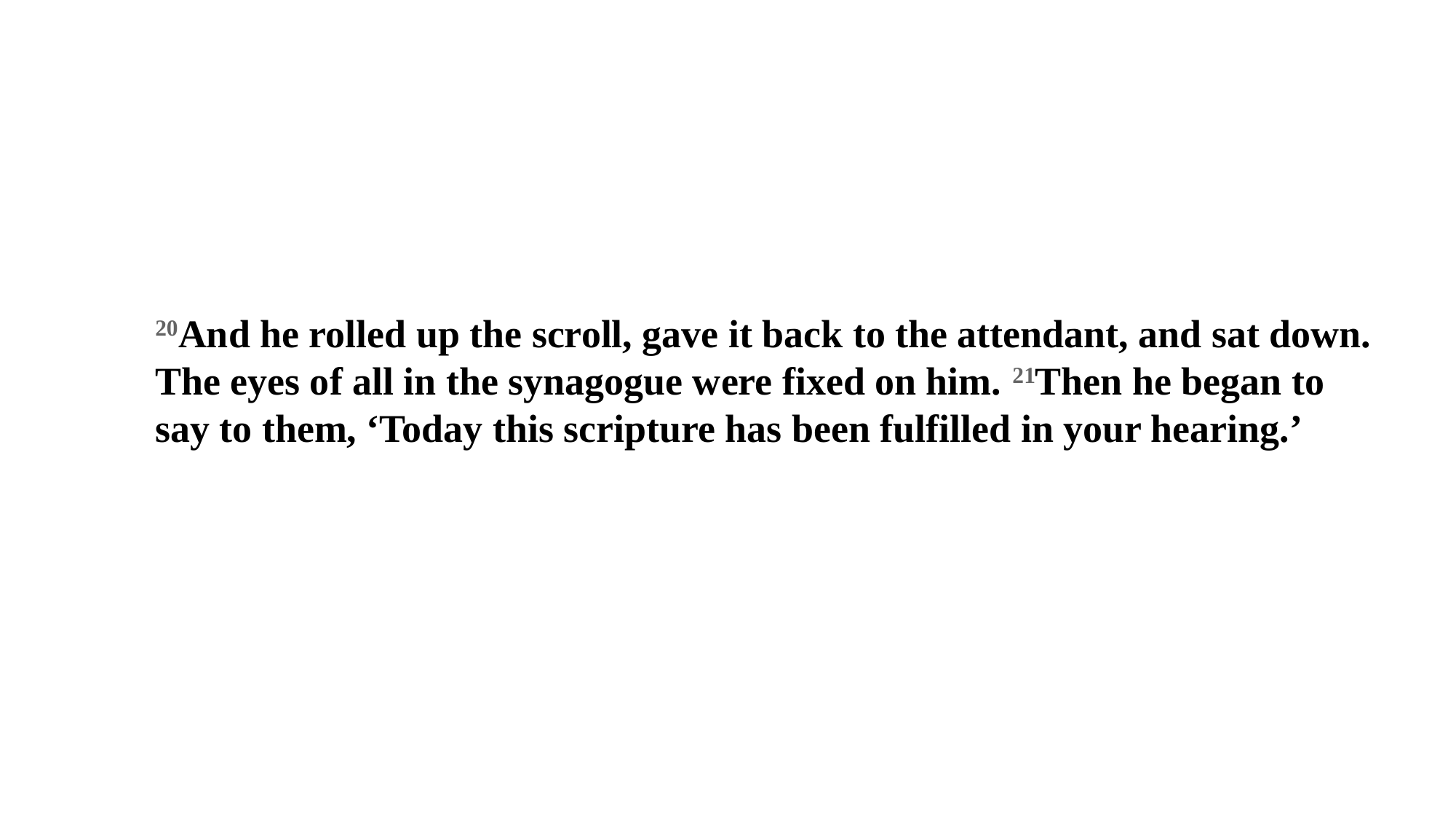

20And he rolled up the scroll, gave it back to the attendant, and sat down. The eyes of all in the synagogue were fixed on him. 21Then he began to say to them, ‘Today this scripture has been fulfilled in your hearing.’